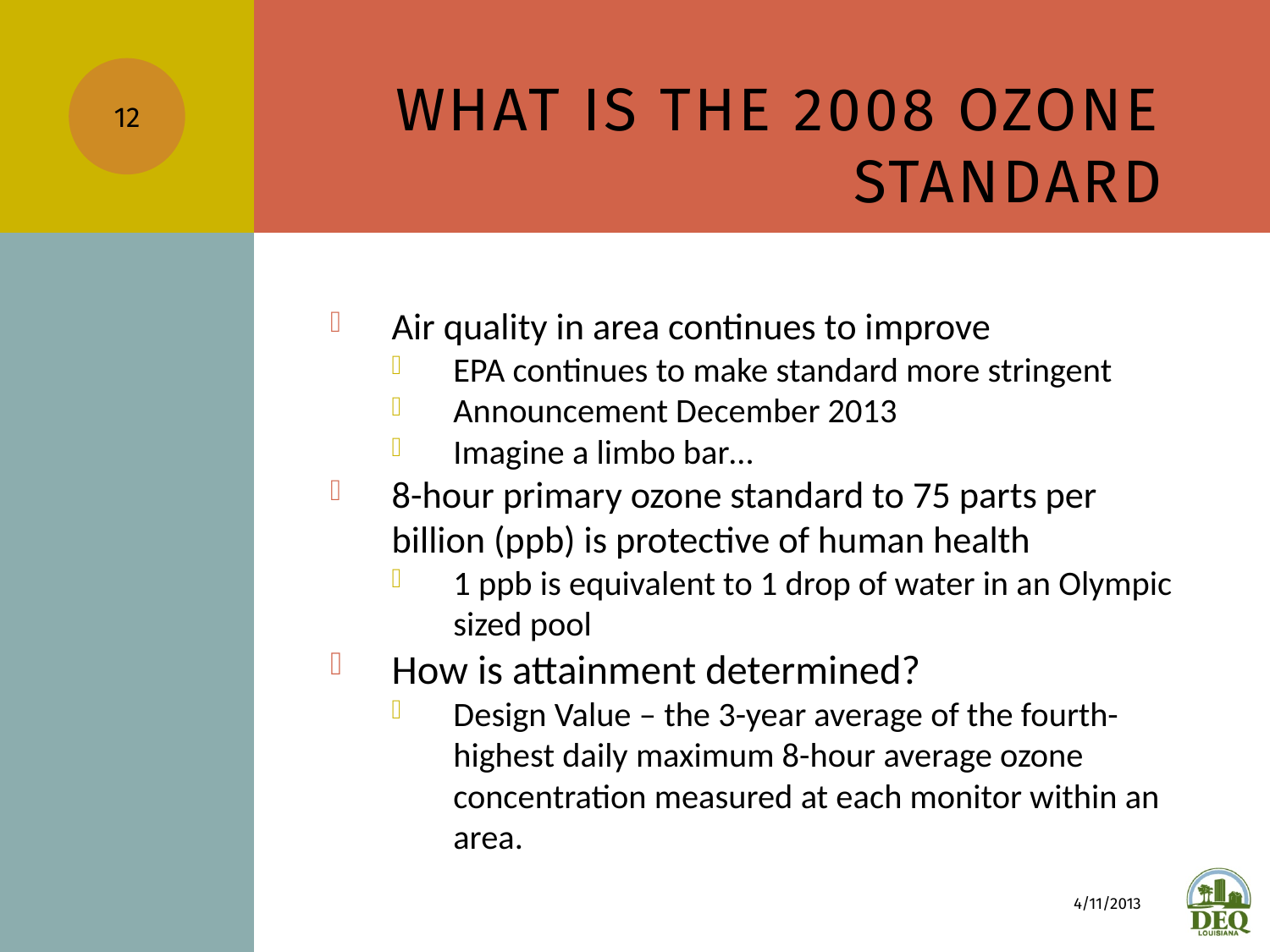

# What is the 2008 Ozone Standard
12
Air quality in area continues to improve
EPA continues to make standard more stringent
Announcement December 2013
Imagine a limbo bar…
8-hour primary ozone standard to 75 parts per billion (ppb) is protective of human health
1 ppb is equivalent to 1 drop of water in an Olympic sized pool
How is attainment determined?
Design Value – the 3-year average of the fourth-highest daily maximum 8-hour average ozone concentration measured at each monitor within an area.

4/11/2013